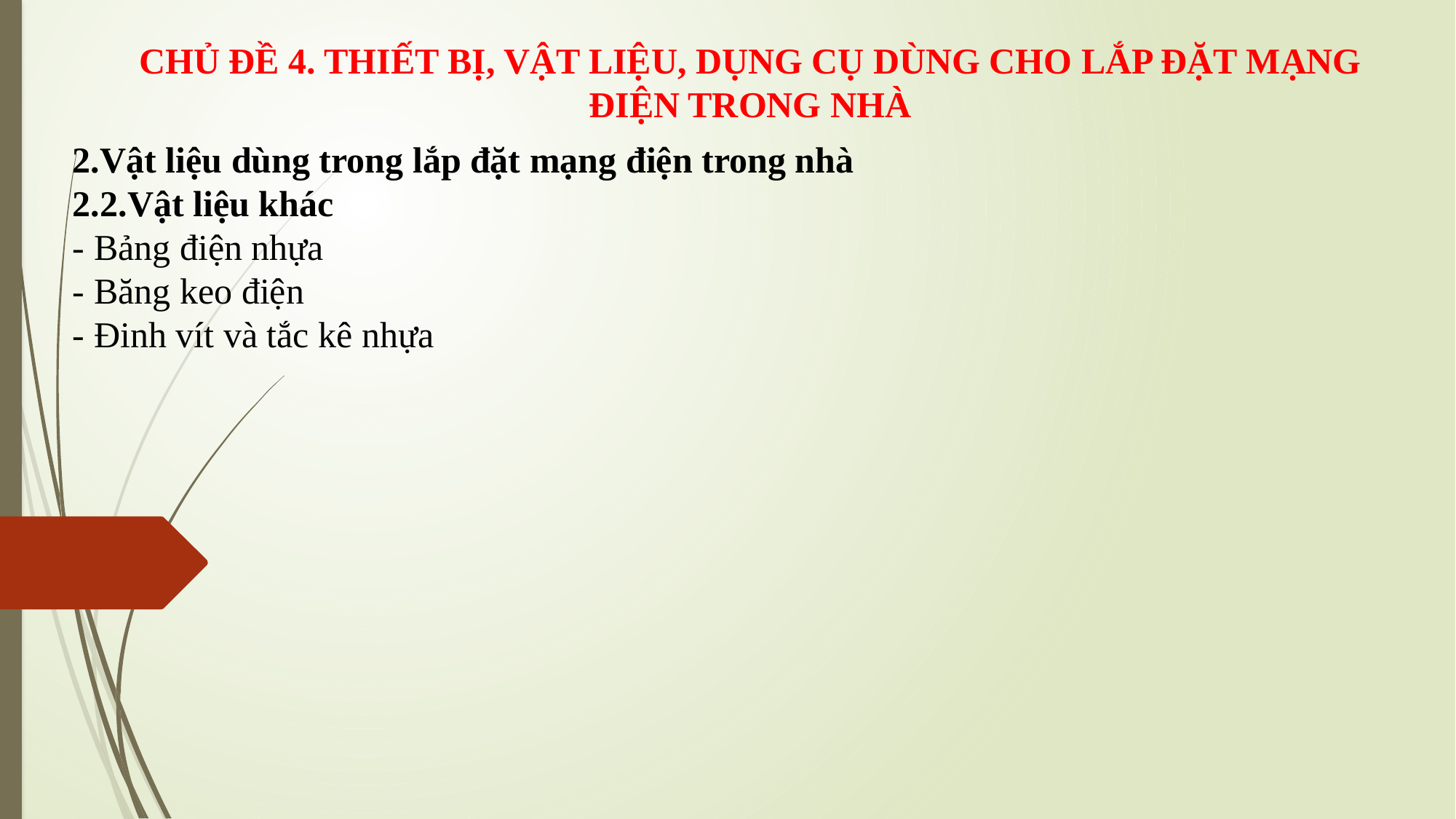

CHỦ ĐỀ 4. THIẾT BỊ, VẬT LIỆU, DỤNG CỤ DÙNG CHO LẮP ĐẶT MẠNG ĐIỆN TRONG NHÀ
2.Vật liệu dùng trong lắp đặt mạng điện trong nhà
2.2.Vật liệu khác
- Bảng điện nhựa
- Băng keo điện
- Đinh vít và tắc kê nhựa